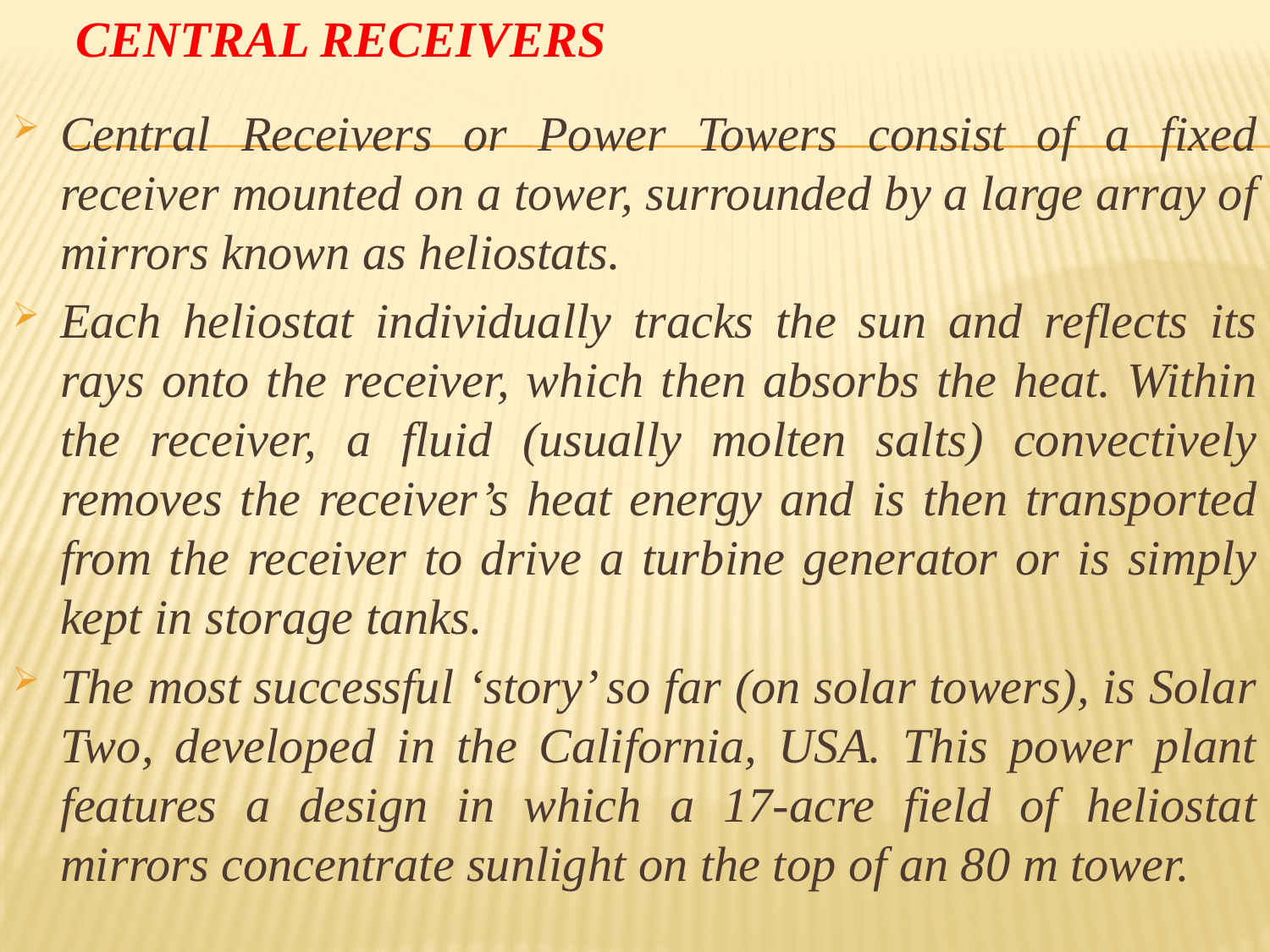

# Central Receivers
Central Receivers or Power Towers consist of a fixed receiver mounted on a tower, surrounded by a large array of mirrors known as heliostats.
Each heliostat individually tracks the sun and reflects its rays onto the receiver, which then absorbs the heat. Within the receiver, a fluid (usually molten salts) convectively removes the receiver’s heat energy and is then transported from the receiver to drive a turbine generator or is simply kept in storage tanks.
The most successful ‘story’ so far (on solar towers), is Solar Two, developed in the California, USA. This power plant features a design in which a 17-acre field of heliostat mirrors concentrate sunlight on the top of an 80 m tower.